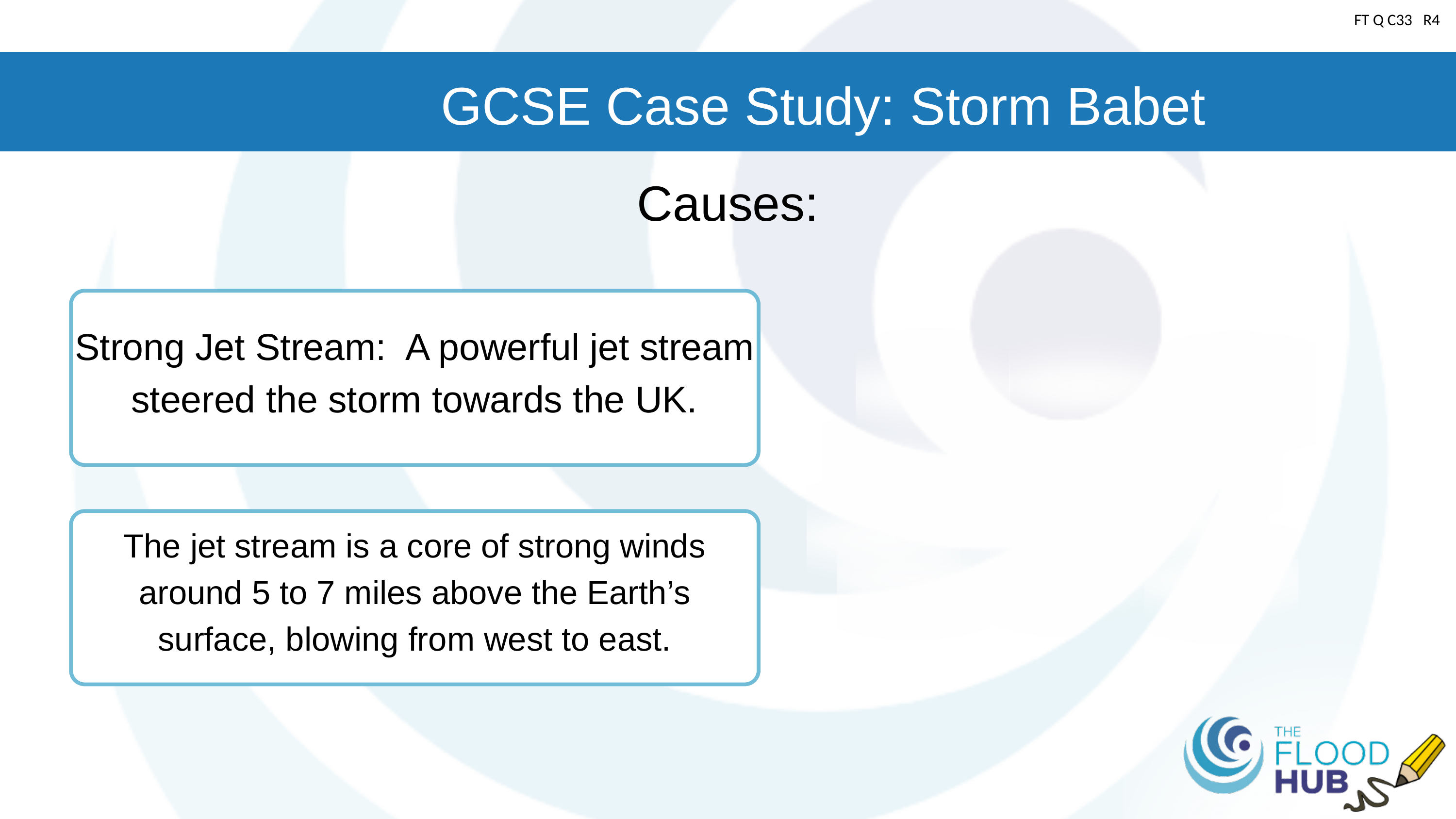

FT Q C33   R4

GCSE Case Study: Storm Babet
Causes:

Strong Jet Stream:  A powerful jet stream steered the storm towards the UK.

The jet stream is a core of strong winds around 5 to 7 miles above the Earth’s surface, blowing from west to east.